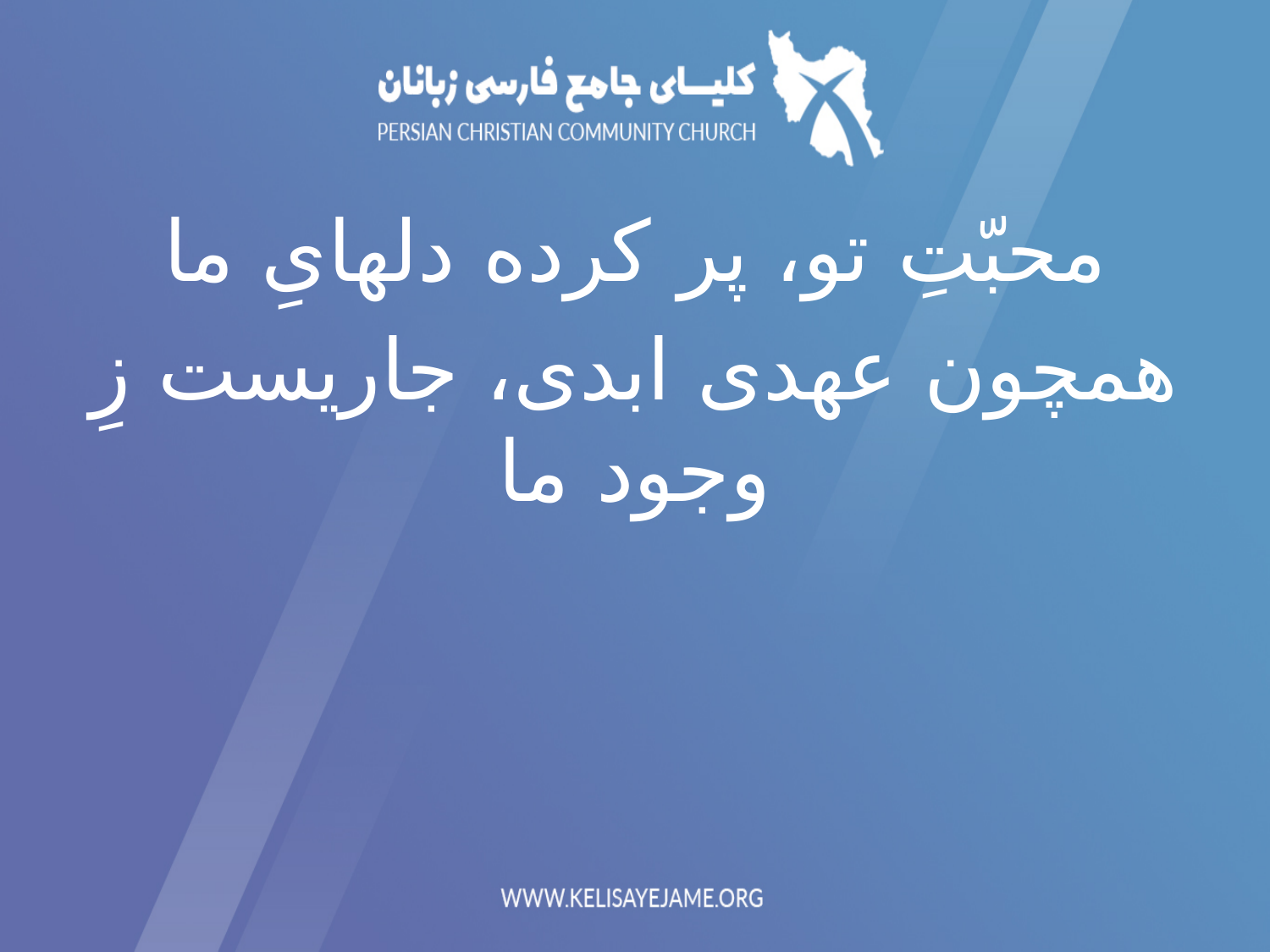

محبّتِ تو، پر کرده دلهایِ ما
همچون عهدی ابدی، جاریست زِ وجود ما